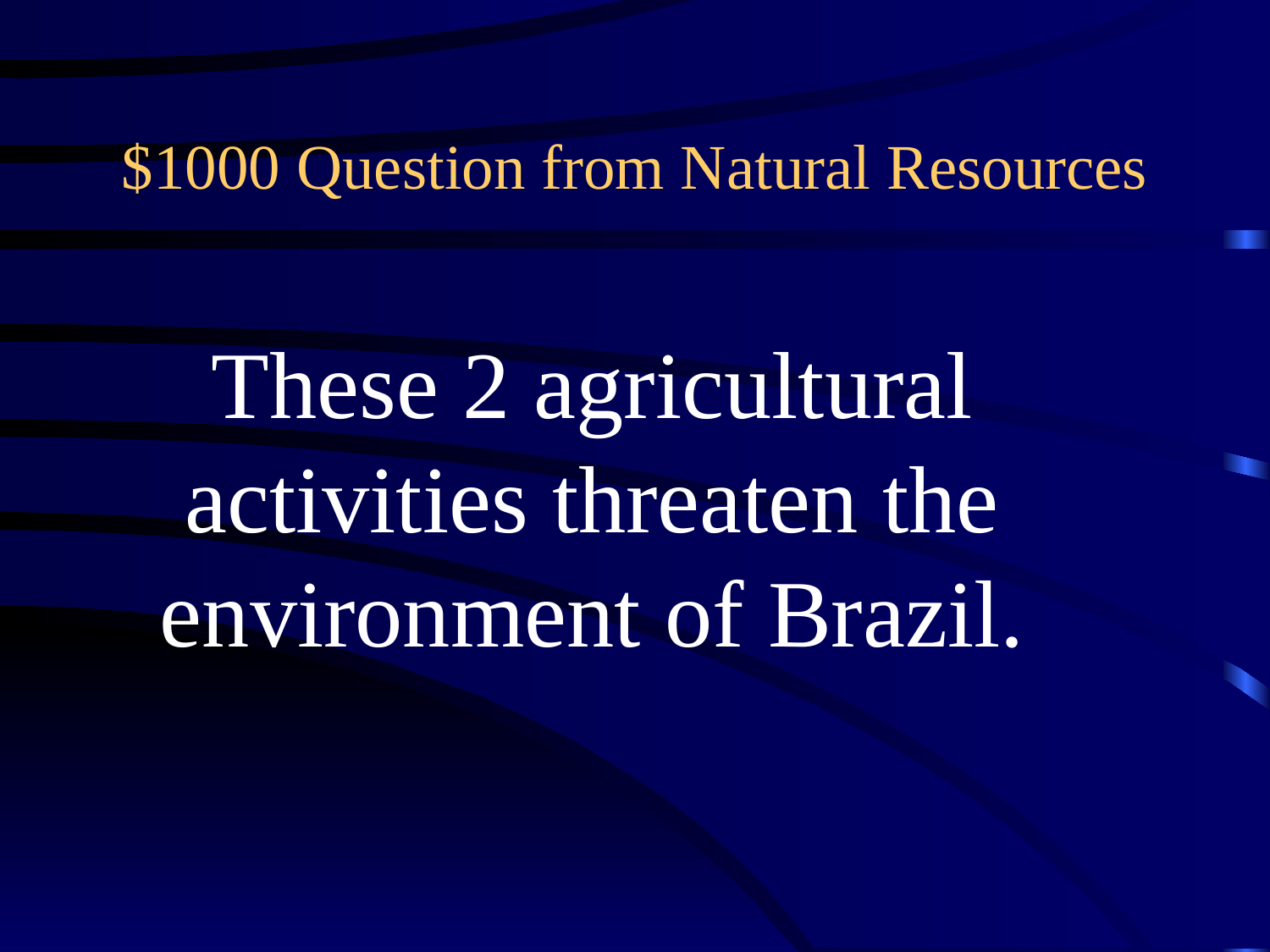

# $1000 Question from Natural Resources
These 2 agricultural activities threaten the environment of Brazil.